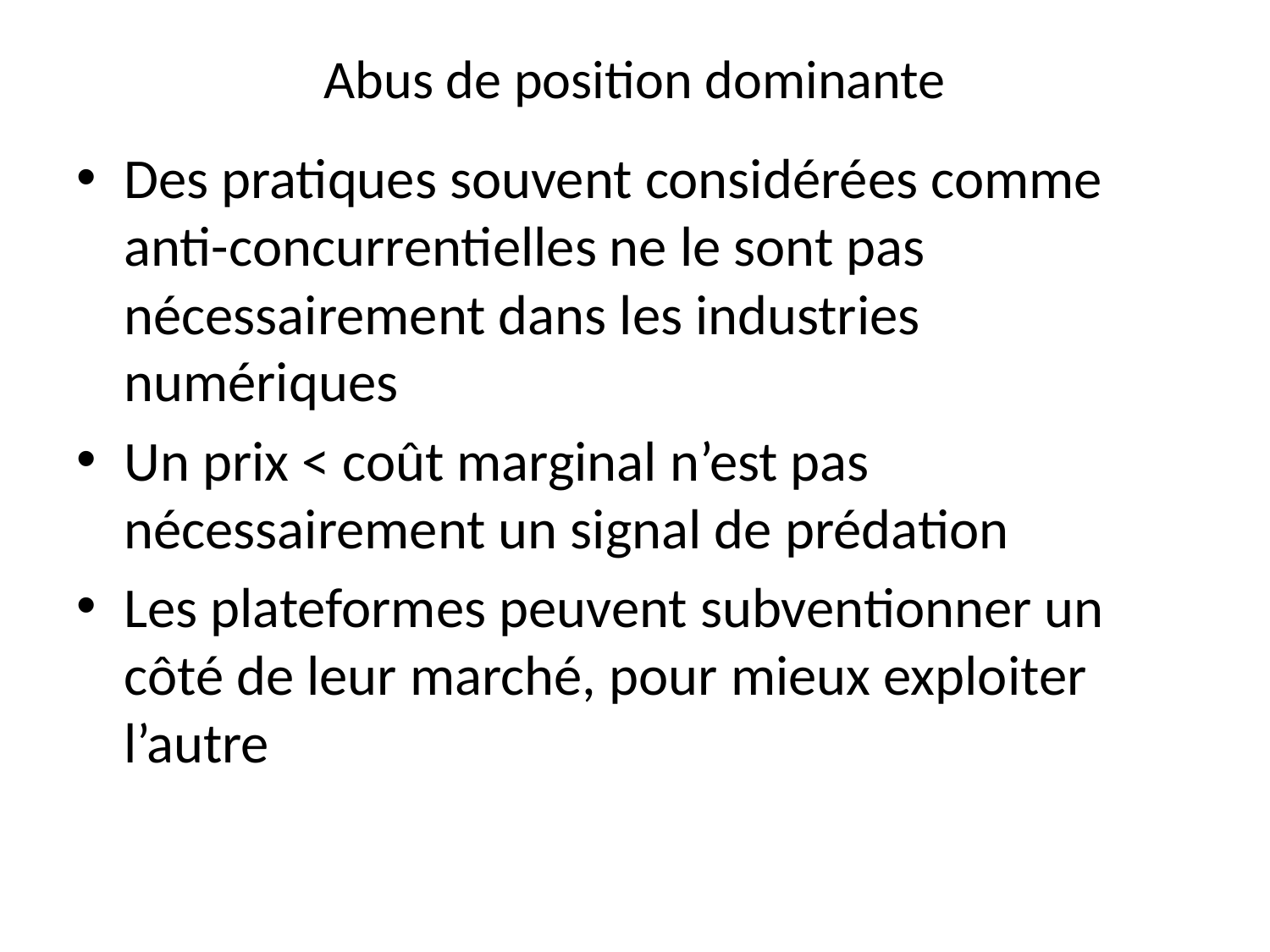

# Abus de position dominante
Des pratiques souvent considérées comme anti-concurrentielles ne le sont pas nécessairement dans les industries numériques
Un prix < coût marginal n’est pas nécessairement un signal de prédation
Les plateformes peuvent subventionner un côté de leur marché, pour mieux exploiter l’autre